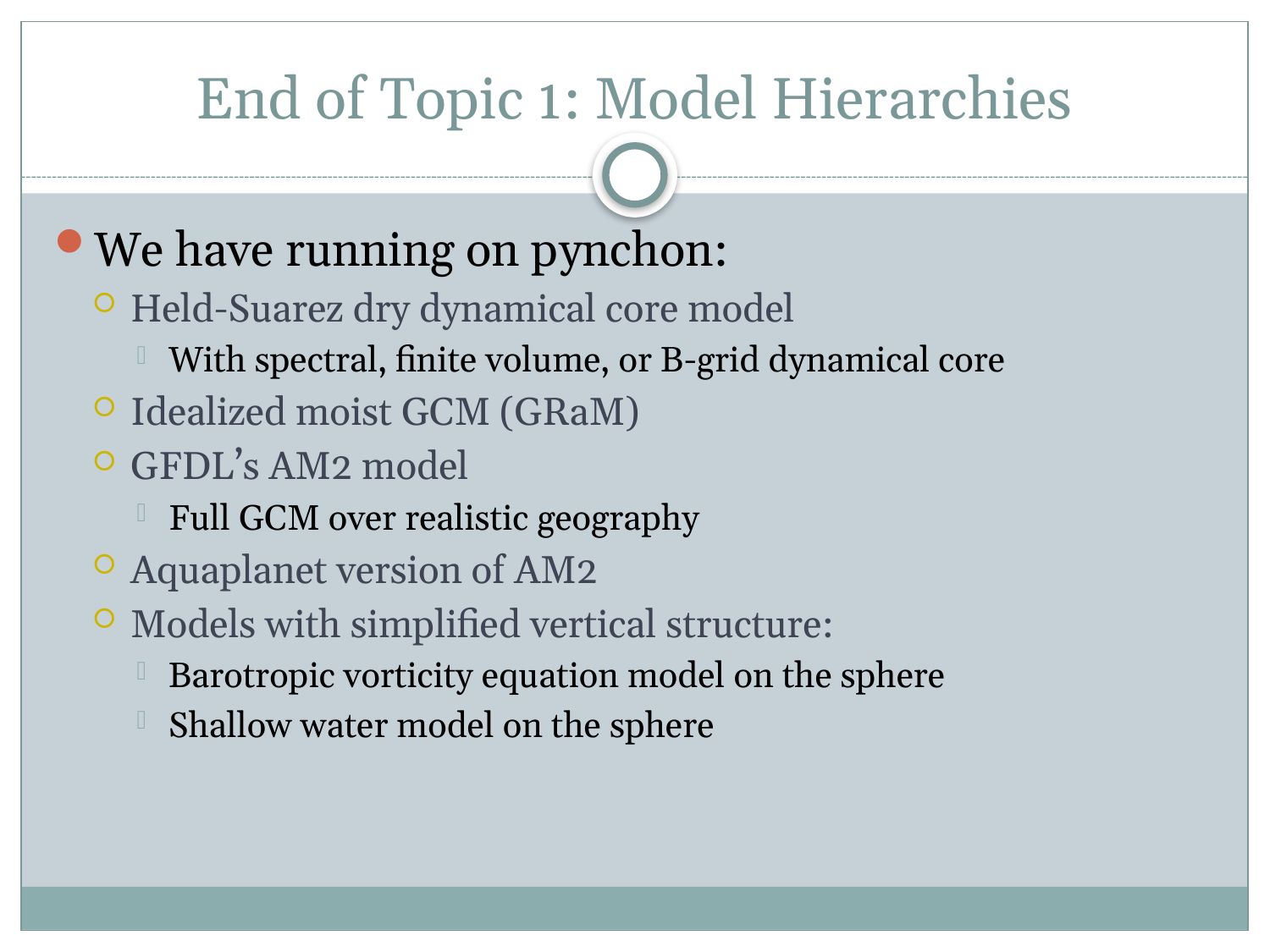

# End of Topic 1: Model Hierarchies
We have running on pynchon:
Held-Suarez dry dynamical core model
With spectral, finite volume, or B-grid dynamical core
Idealized moist GCM (GRaM)
GFDL’s AM2 model
Full GCM over realistic geography
Aquaplanet version of AM2
Models with simplified vertical structure:
Barotropic vorticity equation model on the sphere
Shallow water model on the sphere